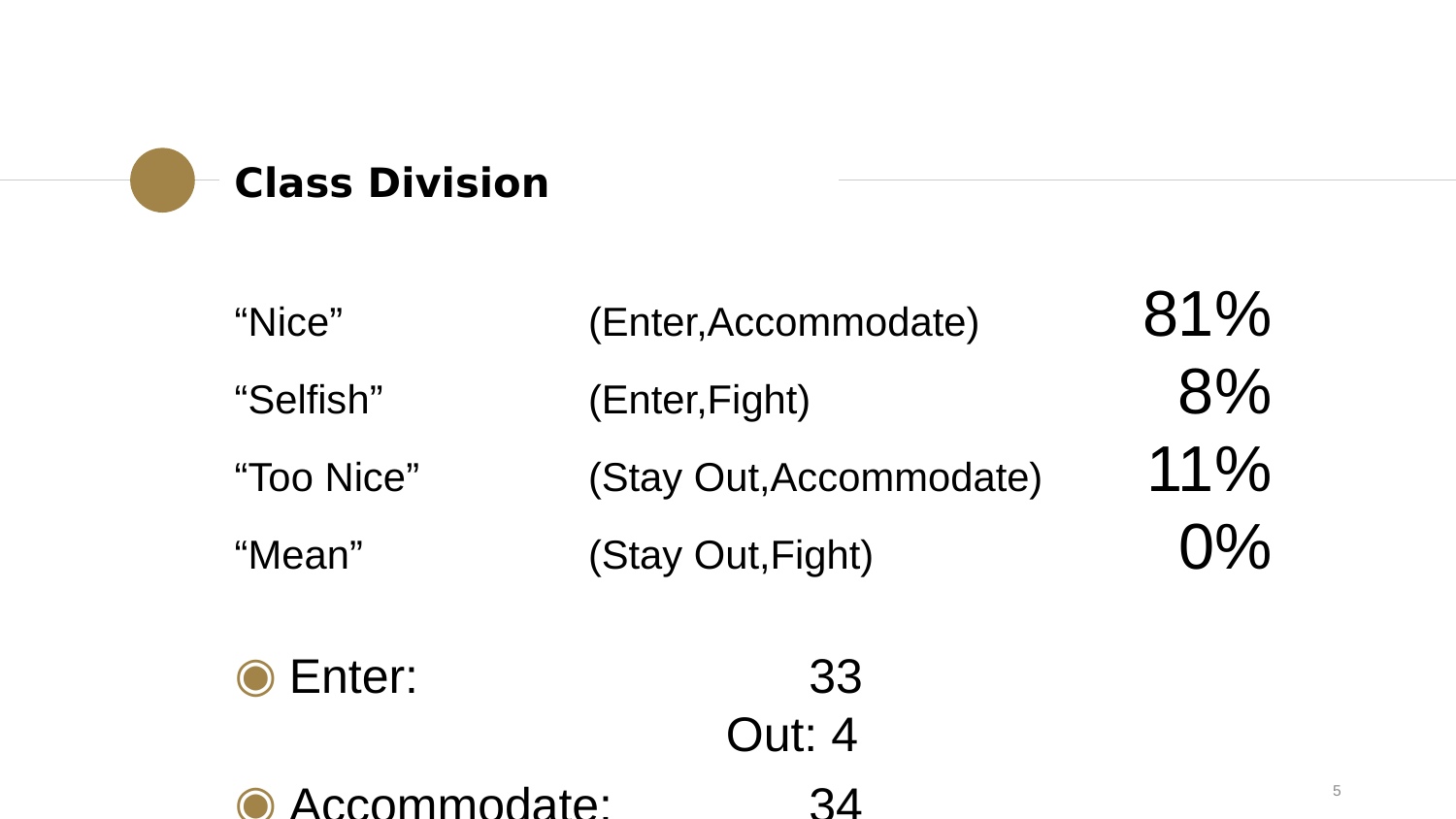

Class Division
“Nice”  	  (Enter,Accommodate)	  81%
“Selfish” 	  (Enter,Fight)	 8%
“Too Nice” 	  (Stay Out,Accommodate)	11%
“Mean” 	  (Stay Out,Fight)	0%

Enter:    	 	33	Out: 4
Accommodate:		34	Fight: 3

5